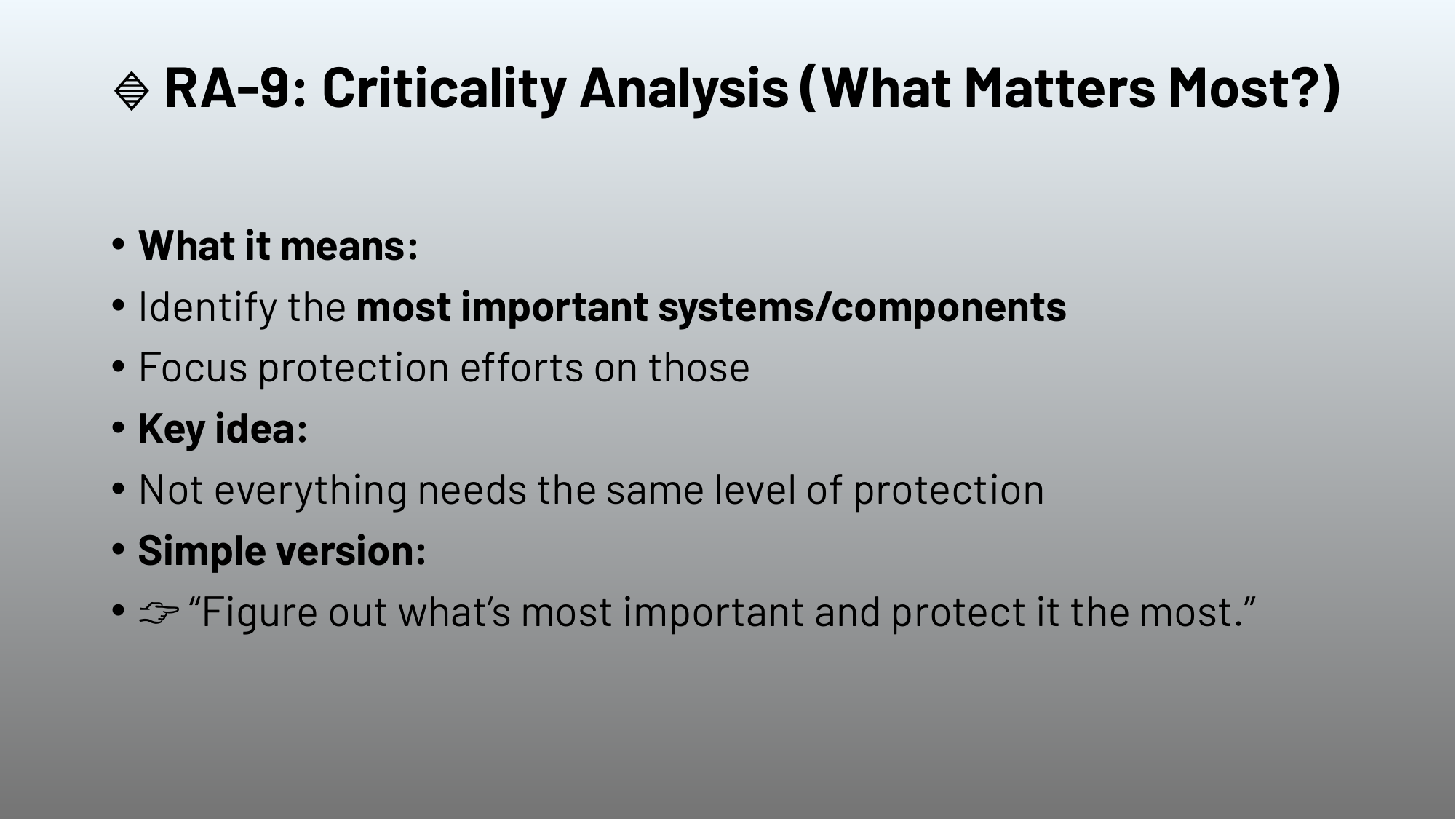

# 🔹 RA-9: Criticality Analysis (What Matters Most?)
What it means:
Identify the most important systems/components
Focus protection efforts on those
Key idea:
Not everything needs the same level of protection
Simple version:
👉 “Figure out what’s most important and protect it the most.”